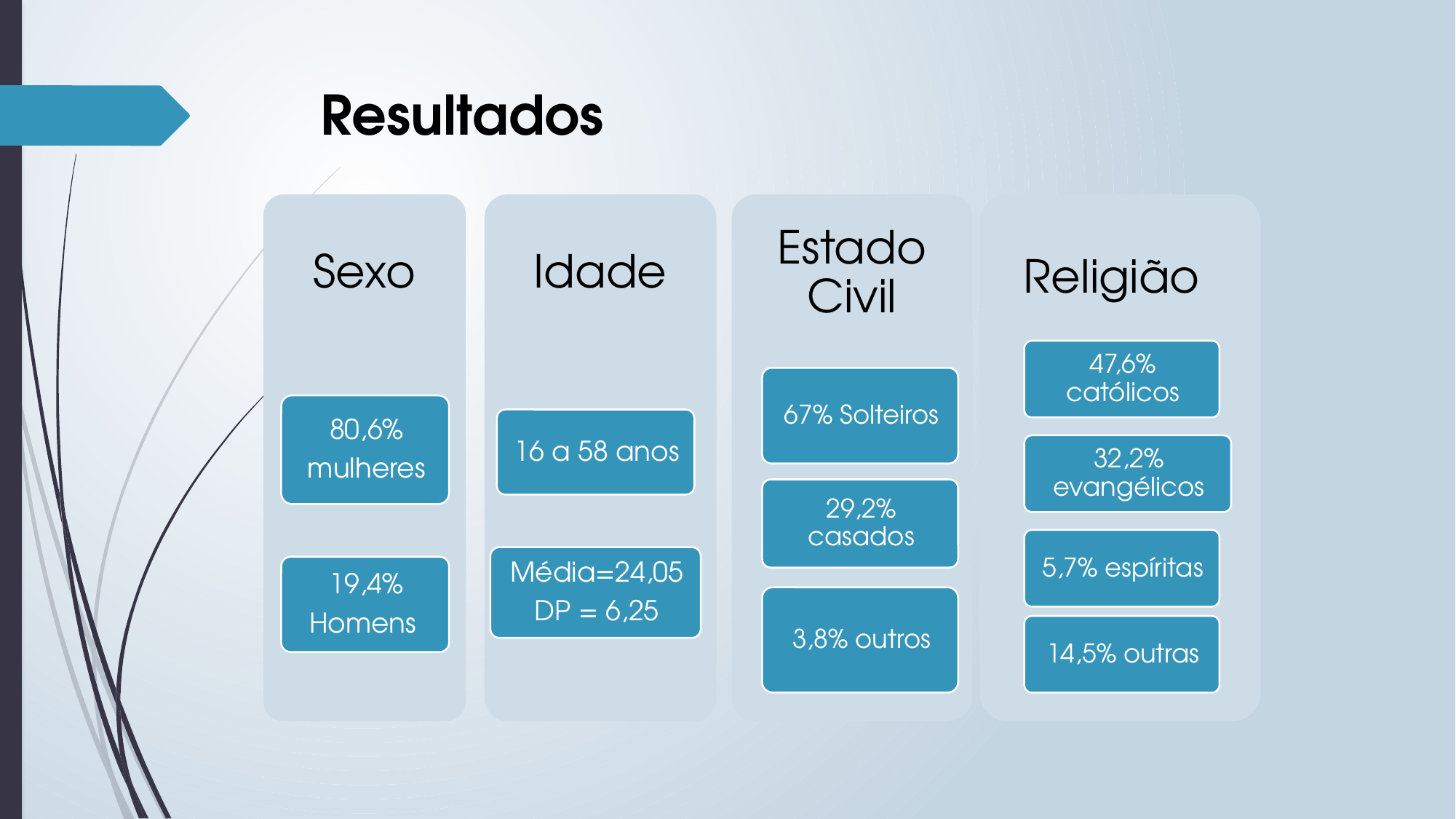

# Resultados

Sexo
80,6%
mulheres
19,4%
Homens
Idade
16 a 58 anos
Média=24,05
DP = 6,25
Religião
47,6% católicos
32,2% evangélicos
5,7% espíritas
14,5% outras
Estado Civil
67% Solteiros
29,2% casados
3,8% outros